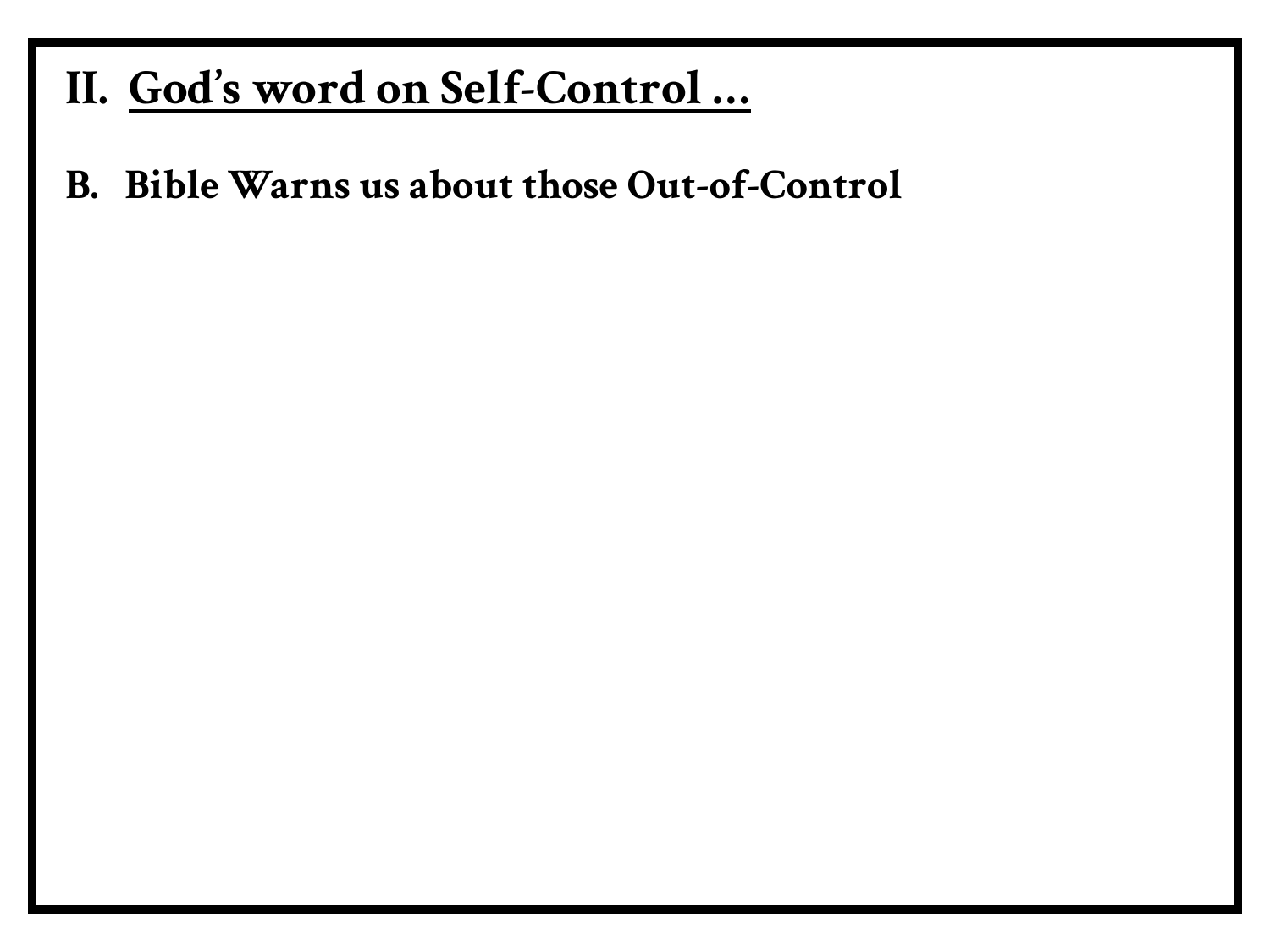

II.  God’s word on Self-Control …

B.   Bible Warns us about those Out-of-Control